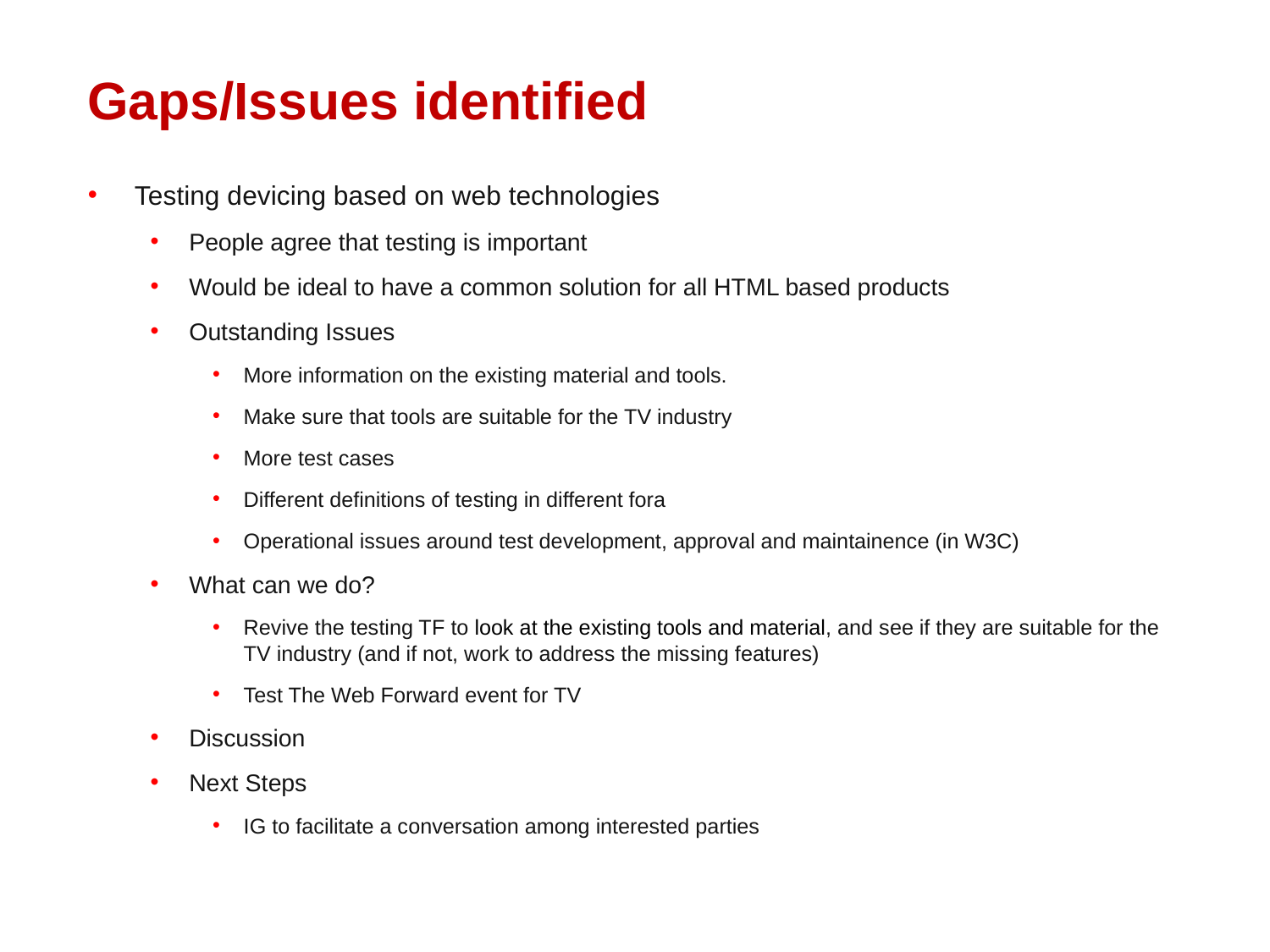

# Gaps/Issues identified
Testing devicing based on web technologies
People agree that testing is important
Would be ideal to have a common solution for all HTML based products
Outstanding Issues
More information on the existing material and tools.
Make sure that tools are suitable for the TV industry
More test cases
Different definitions of testing in different fora
Operational issues around test development, approval and maintainence (in W3C)
What can we do?
Revive the testing TF to look at the existing tools and material, and see if they are suitable for the TV industry (and if not, work to address the missing features)
Test The Web Forward event for TV
Discussion
Next Steps
IG to facilitate a conversation among interested parties